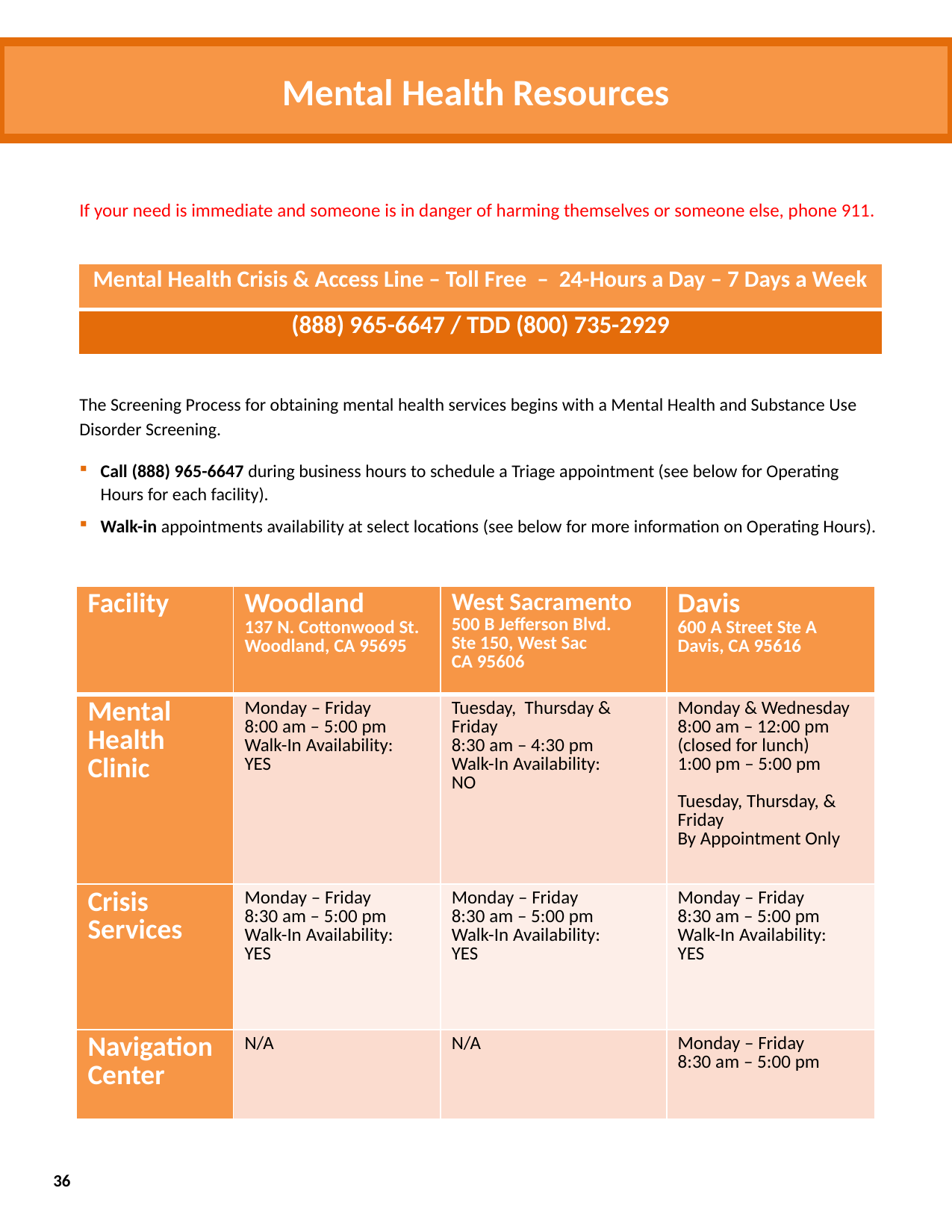

Mental Health Resources
If your need is immediate and someone is in danger of harming themselves or someone else, phone 911.

| Mental Health Crisis & Access Line – Toll Free – 24-Hours a Day – 7 Days a Week |
| --- |
| (888) 965-6647 / TDD (800) 735-2929 |
The Screening Process for obtaining mental health services begins with a Mental Health and Substance Use Disorder Screening.
Call (888) 965-6647 during business hours to schedule a Triage appointment (see below for Operating Hours for each facility).
Walk-in appointments availability at select locations (see below for more information on Operating Hours).

| Facility | Woodland 137 N. Cottonwood St. Woodland, CA 95695 | West Sacramento 500 B Jefferson Blvd. Ste 150, West Sac CA 95606 | Davis 600 A Street Ste A Davis, CA 95616 |
| --- | --- | --- | --- |
| Mental Health Clinic | Monday – Friday 8:00 am – 5:00 pm Walk-In Availability: YES | Tuesday, Thursday & Friday 8:30 am – 4:30 pm Walk-In Availability: NO | Monday & Wednesday 8:00 am – 12:00 pm (closed for lunch) 1:00 pm – 5:00 pm Tuesday, Thursday, & Friday By Appointment Only |
| Crisis Services | Monday – Friday 8:30 am – 5:00 pm Walk-In Availability: YES | Monday – Friday 8:30 am – 5:00 pm Walk-In Availability: YES | Monday – Friday 8:30 am – 5:00 pm Walk-In Availability: YES |
| Navigation Center | N/A | N/A | Monday – Friday 8:30 am – 5:00 pm |
36